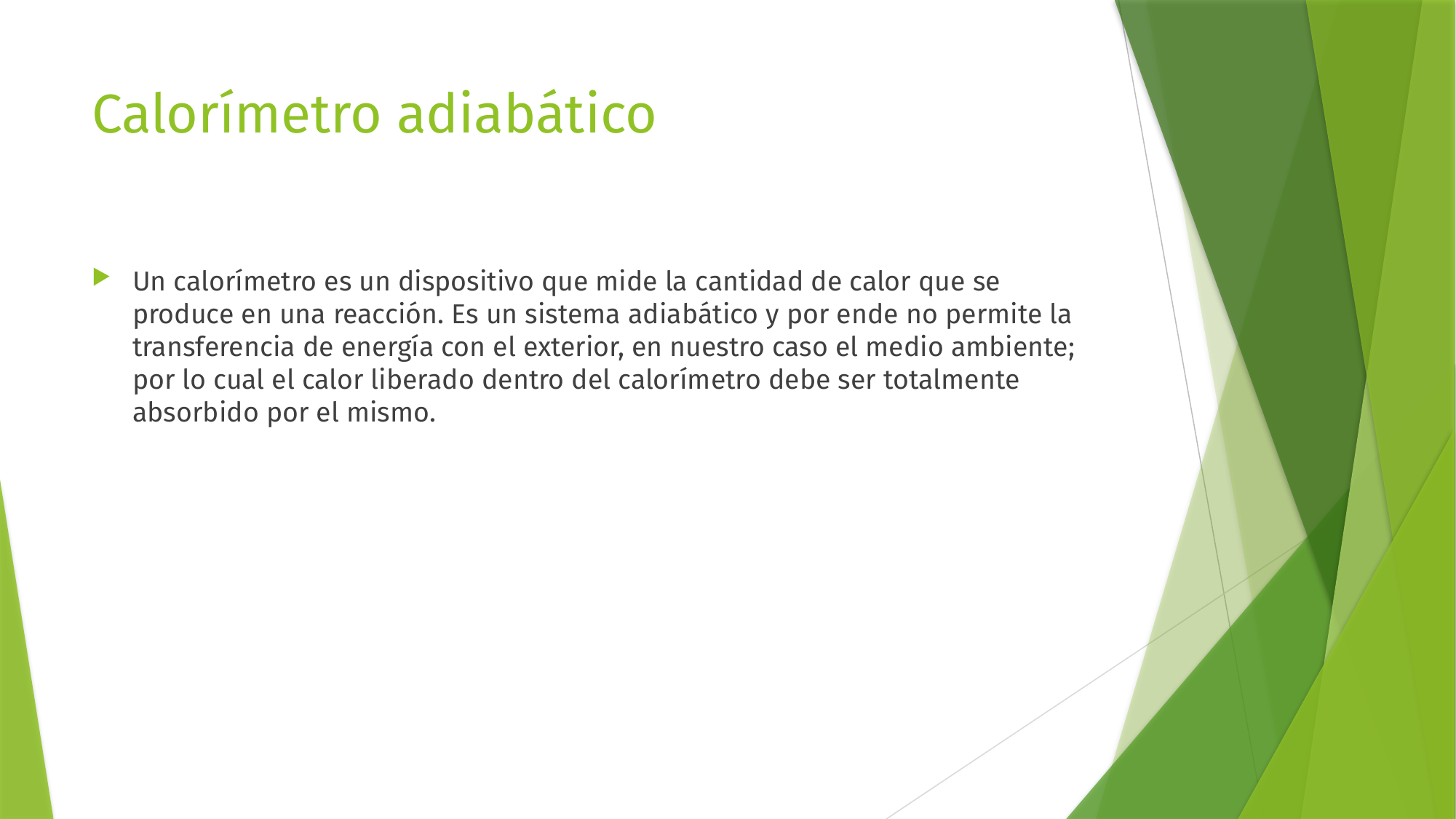

# Calorímetro adiabático
Un calorímetro es un dispositivo que mide la cantidad de calor que se produce en una reacción. Es un sistema adiabático y por ende no permite la transferencia de energía con el exterior, en nuestro caso el medio ambiente; por lo cual el calor liberado dentro del calorímetro debe ser totalmente absorbido por el mismo.